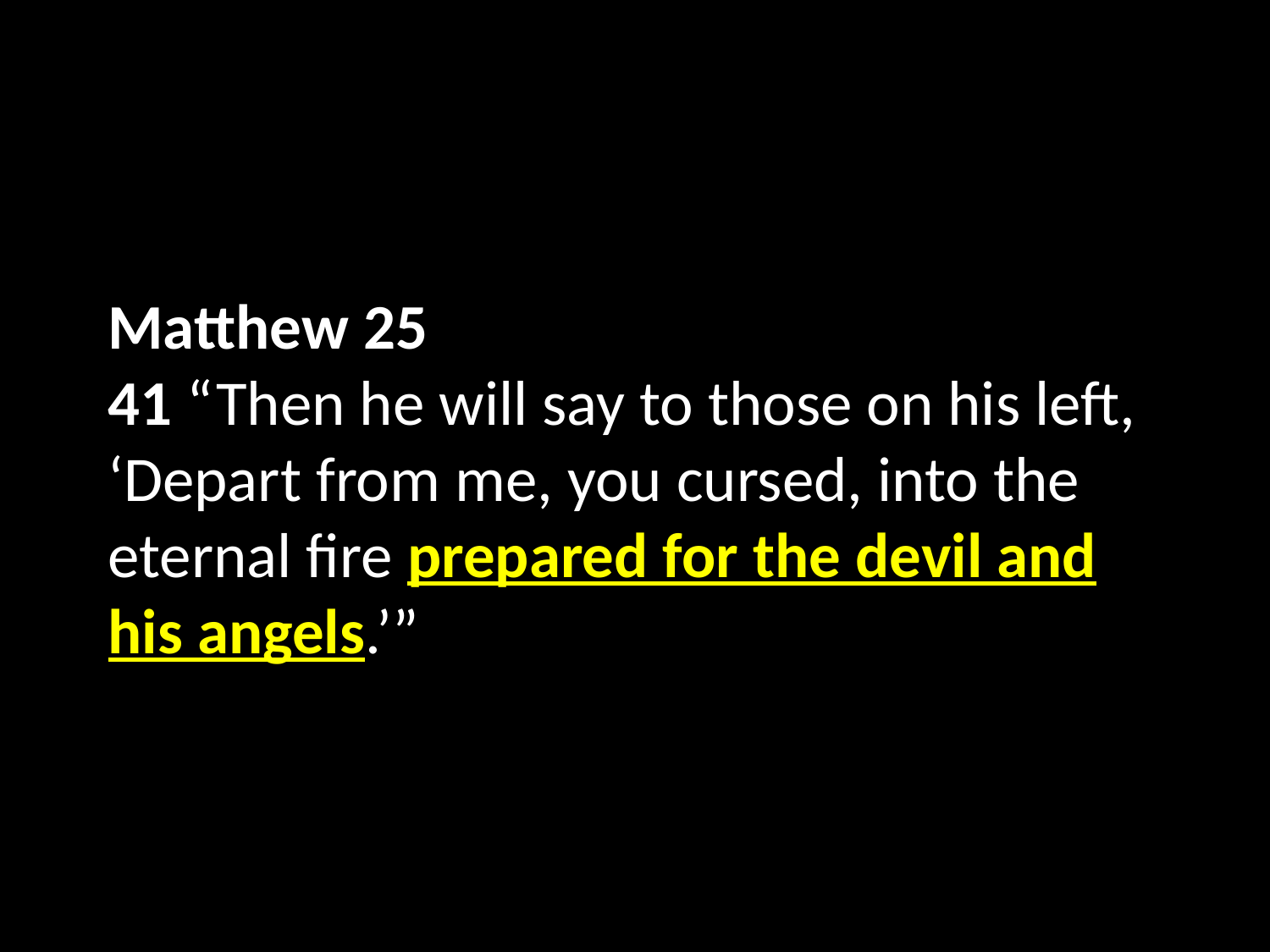

# Matthew 25 41 “Then he will say to those on his left, ‘Depart from me, you cursed, into the eternal fire prepared for the devil and his angels.’”